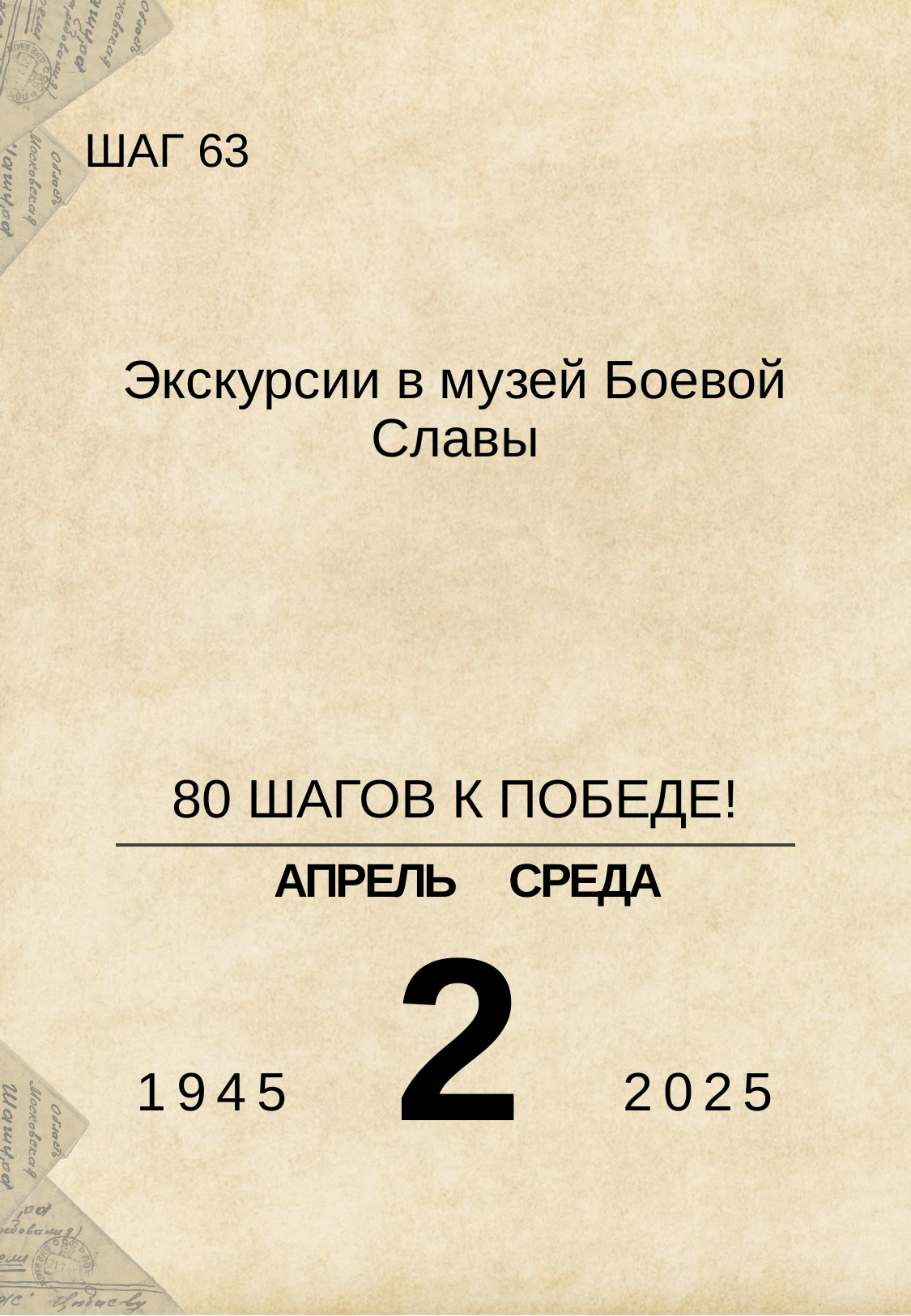

ШАГ 63
Экскурсии в музей Боевой Славы

# 80 ШАГОВ К ПОБЕДЕ!
АПРЕЛЬ     СРЕДА
2
1945             2025